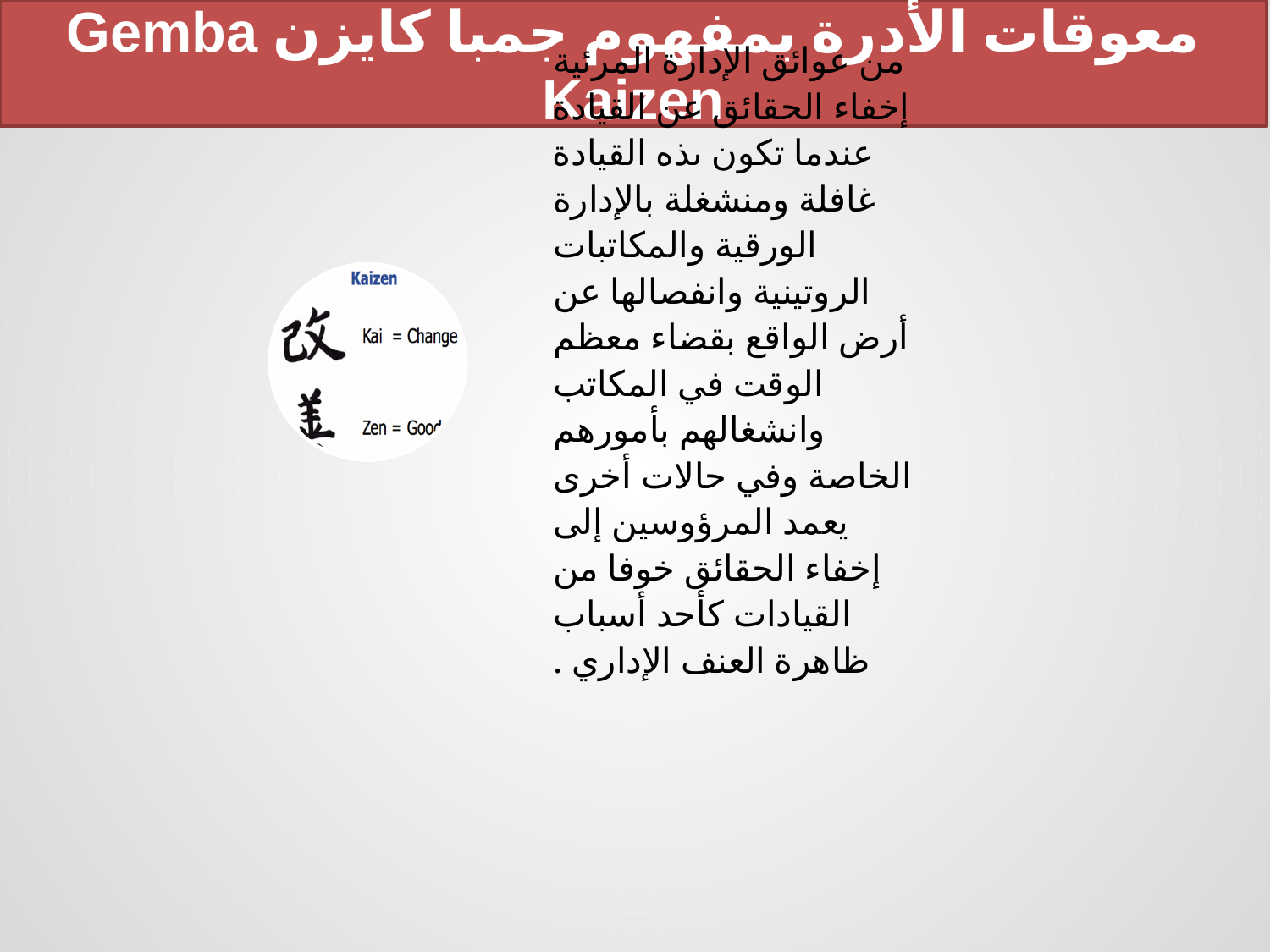

معوقات الأدرة بمفهوم جمبا كايزن Gemba Kaizen